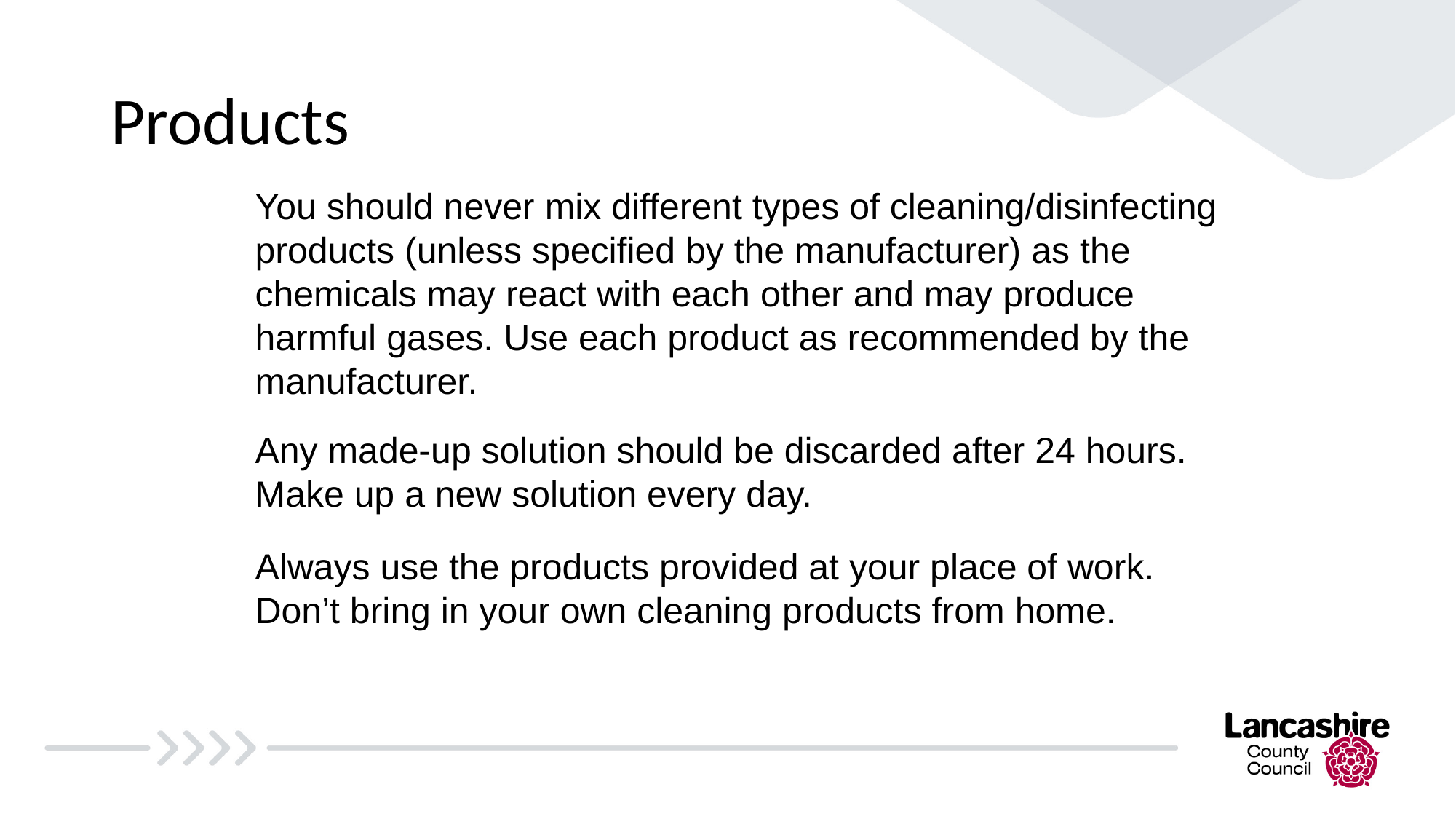

# Products
You should never mix different types of cleaning/disinfecting products (unless specified by the manufacturer) as the chemicals may react with each other and may produce harmful gases. Use each product as recommended by the manufacturer.

Any made-up solution should be discarded after 24 hours. Make up a new solution every day.

Always use the products provided at your place of work. Don’t bring in your own cleaning products from home.